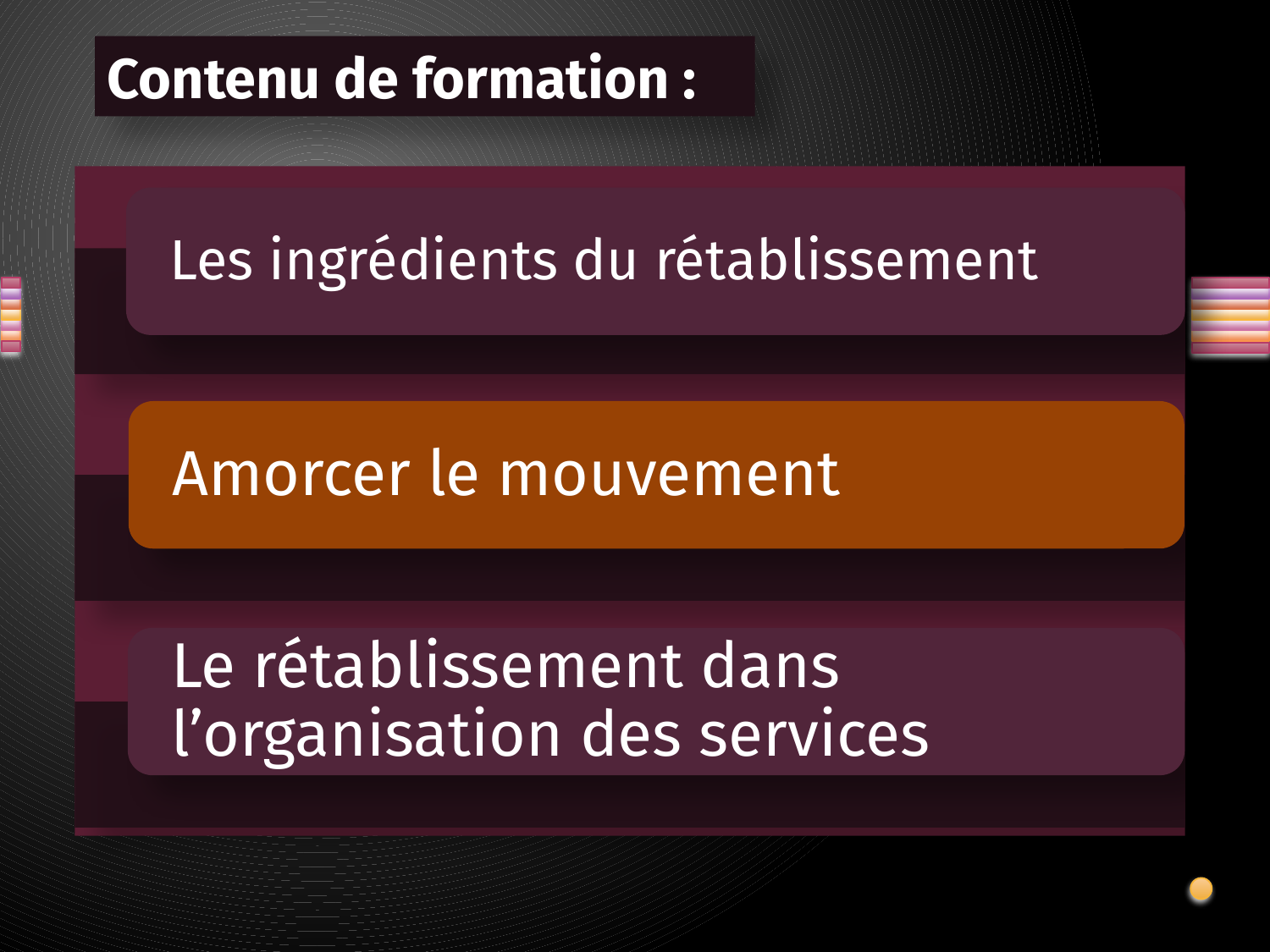

Contenu de formation :
Les ingrédients du rétablissement
Amorcer le mouvement
Le rétablissement dans l’organisation des services